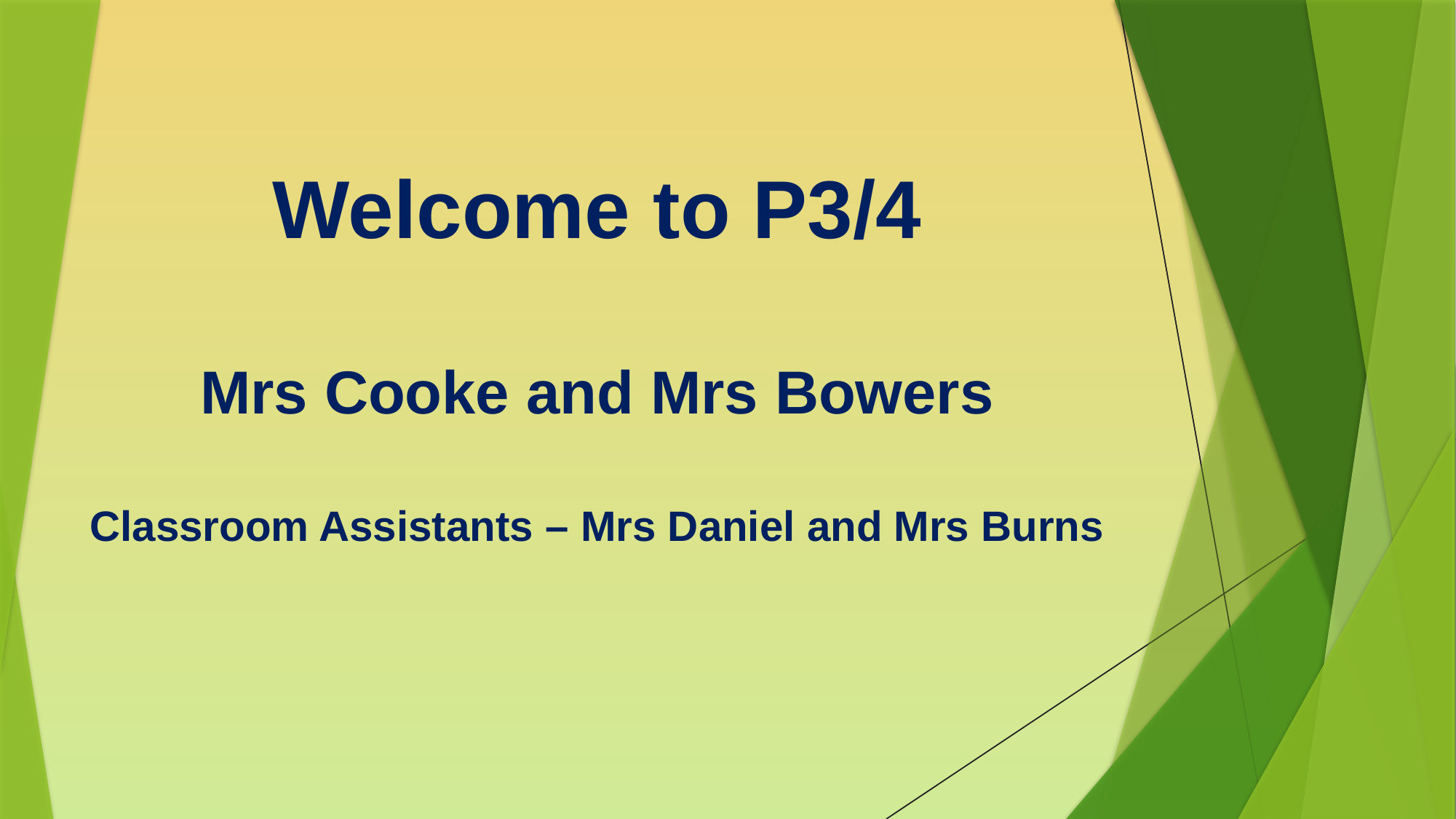

# Welcome to P3/4 Mrs Cooke and Mrs Bowers Classroom Assistants – Mrs Daniel and Mrs Burns